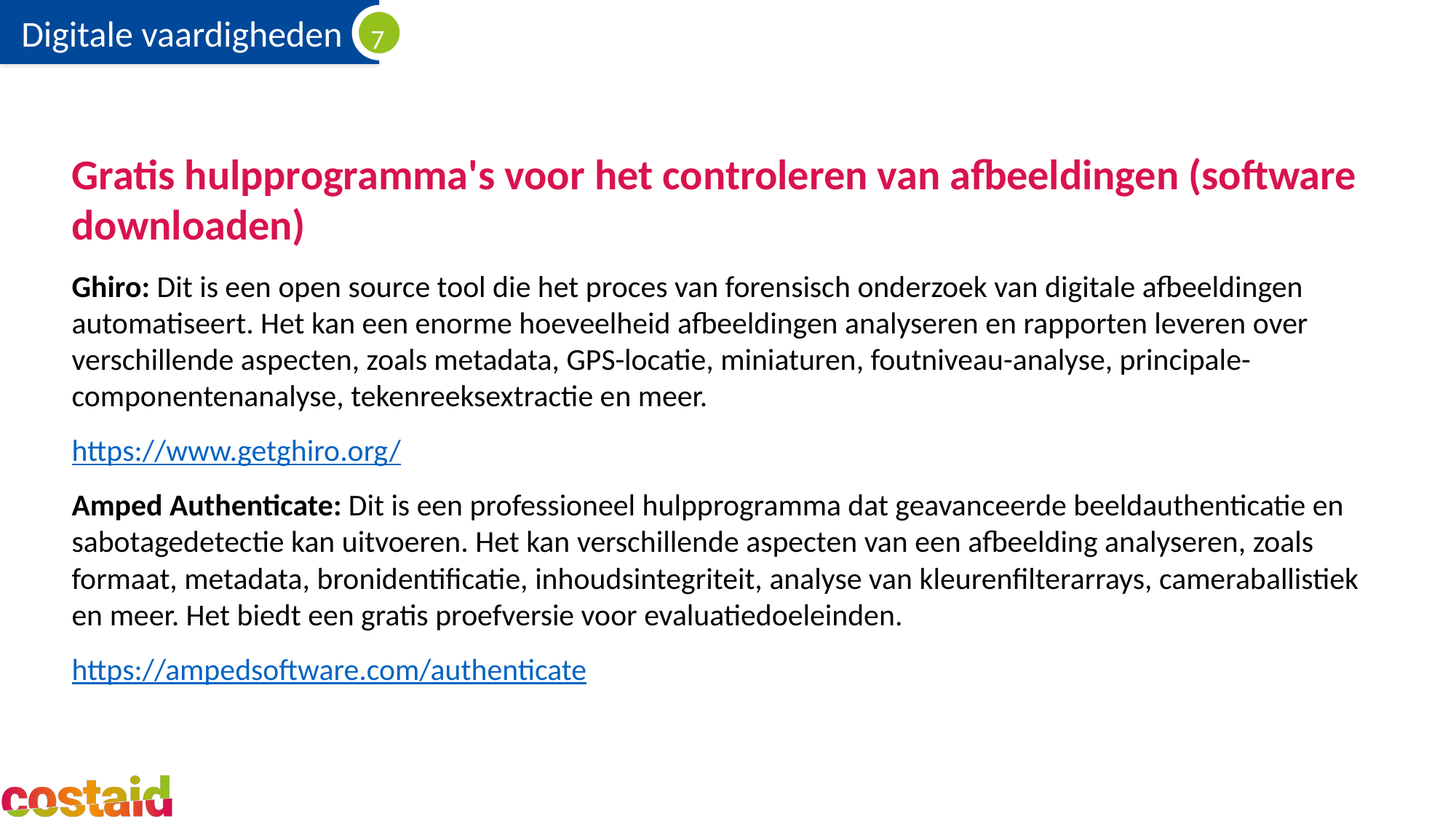

Gratis hulpprogramma's voor het controleren van afbeeldingen (software downloaden)
Ghiro: Dit is een open source tool die het proces van forensisch onderzoek van digitale afbeeldingen automatiseert. Het kan een enorme hoeveelheid afbeeldingen analyseren en rapporten leveren over verschillende aspecten, zoals metadata, GPS-locatie, miniaturen, foutniveau-analyse, principale-componentenanalyse, tekenreeksextractie en meer.
https://www.getghiro.org/
Amped Authenticate: Dit is een professioneel hulpprogramma dat geavanceerde beeldauthenticatie en sabotagedetectie kan uitvoeren. Het kan verschillende aspecten van een afbeelding analyseren, zoals formaat, metadata, bronidentificatie, inhoudsintegriteit, analyse van kleurenfilterarrays, cameraballistiek en meer. Het biedt een gratis proefversie voor evaluatiedoeleinden.
https://ampedsoftware.com/authenticate